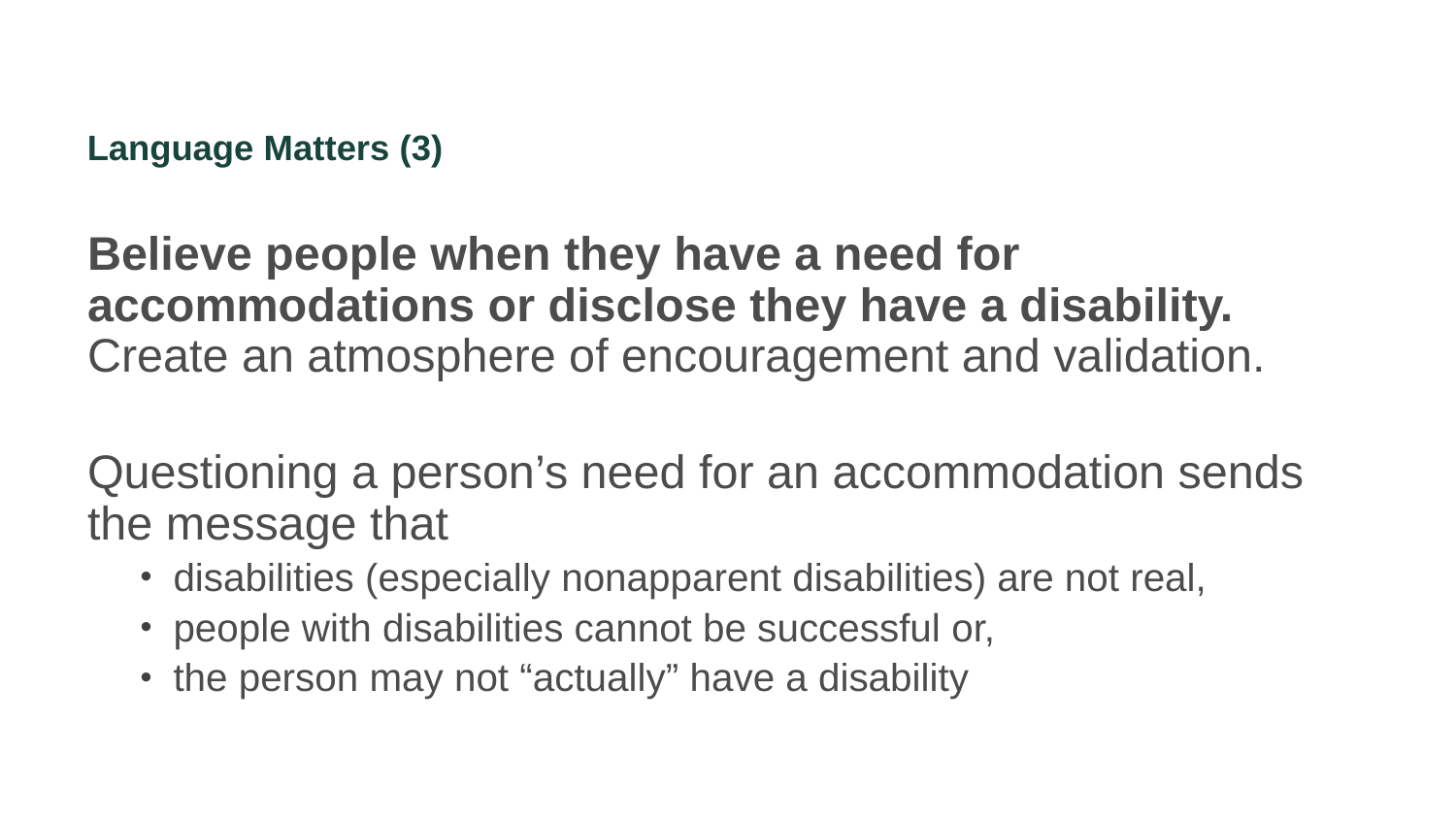

# Language Matters (3)
Believe people when they have a need for accommodations or disclose they have a disability. Create an atmosphere of encouragement and validation.
Questioning a person’s need for an accommodation sends the message that
disabilities (especially nonapparent disabilities) are not real,
people with disabilities cannot be successful or,
the person may not “actually” have a disability